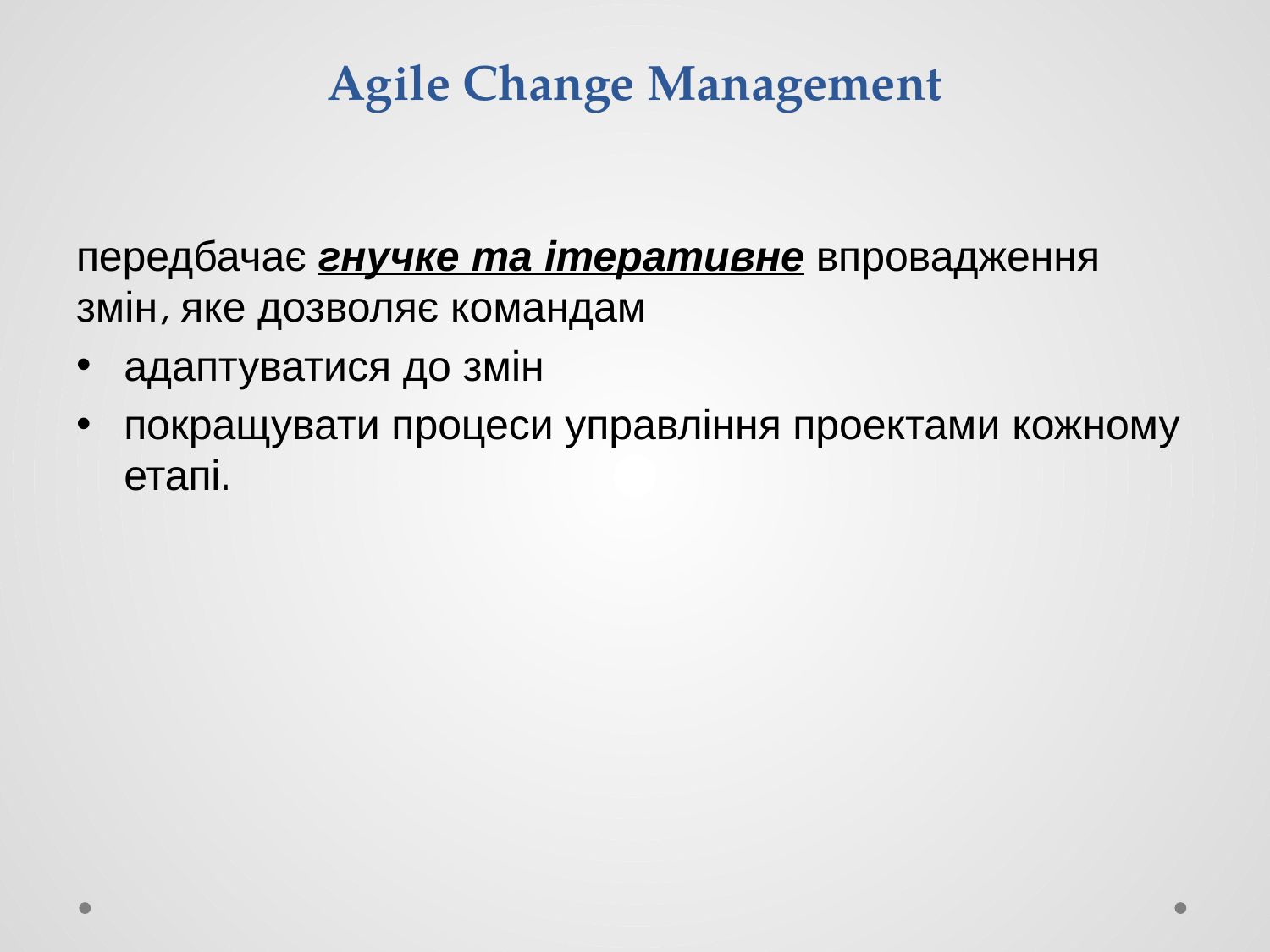

# Agile Change Management
передбачає гнучке та ітеративне впровадження змін, яке дозволяє командам
адаптуватися до змін
покращувати процеси управління проектами кожному етапі.